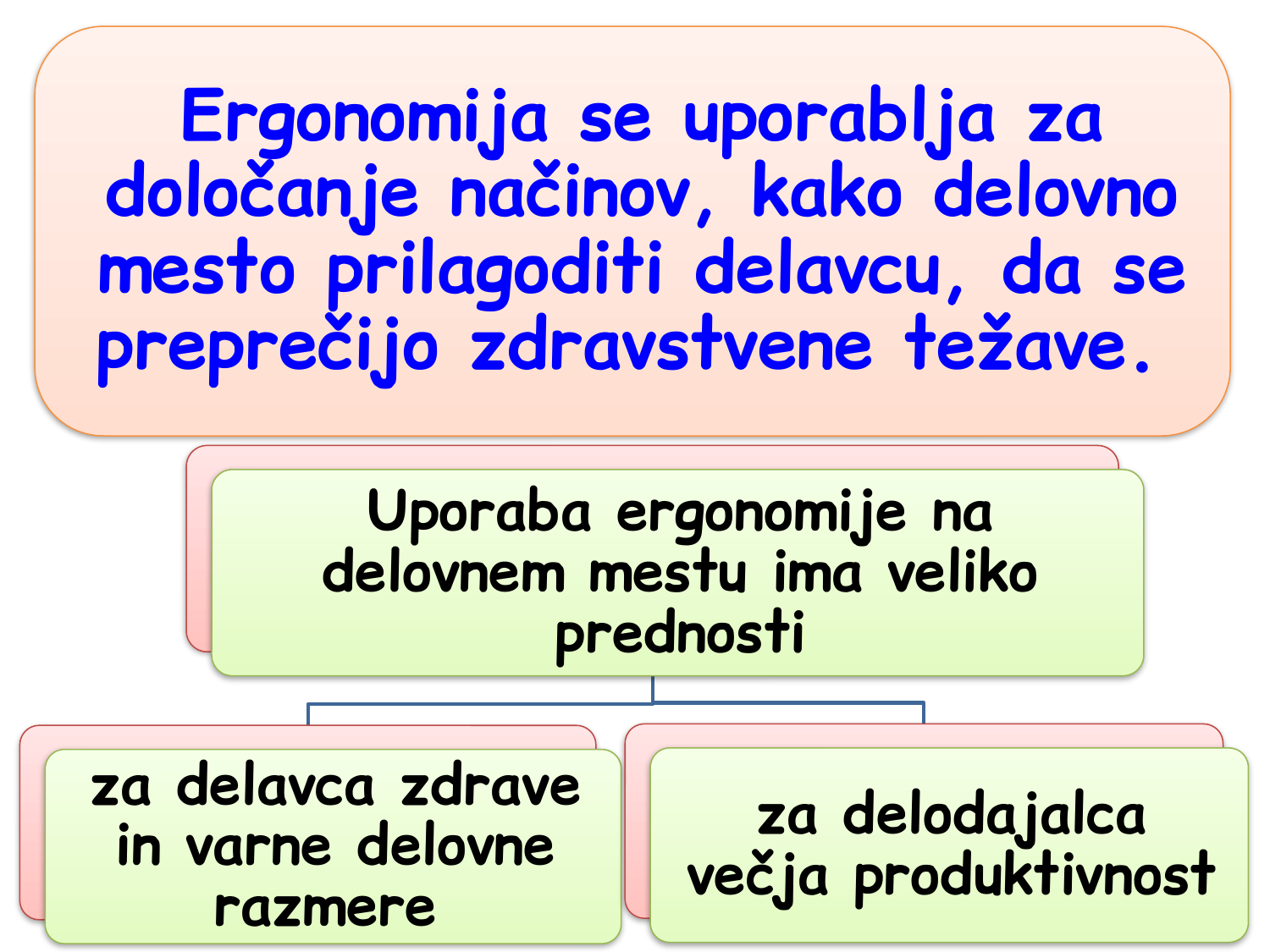

Ergonomija se uporablja za določanje načinov, kako delovno mesto prilagoditi delavcu, da se preprečijo zdravstvene težave.
Uporaba ergonomije na delovnem mestu ima veliko prednosti
za delavca zdrave in varne delovne razmere
za delodajalca večja produktivnost